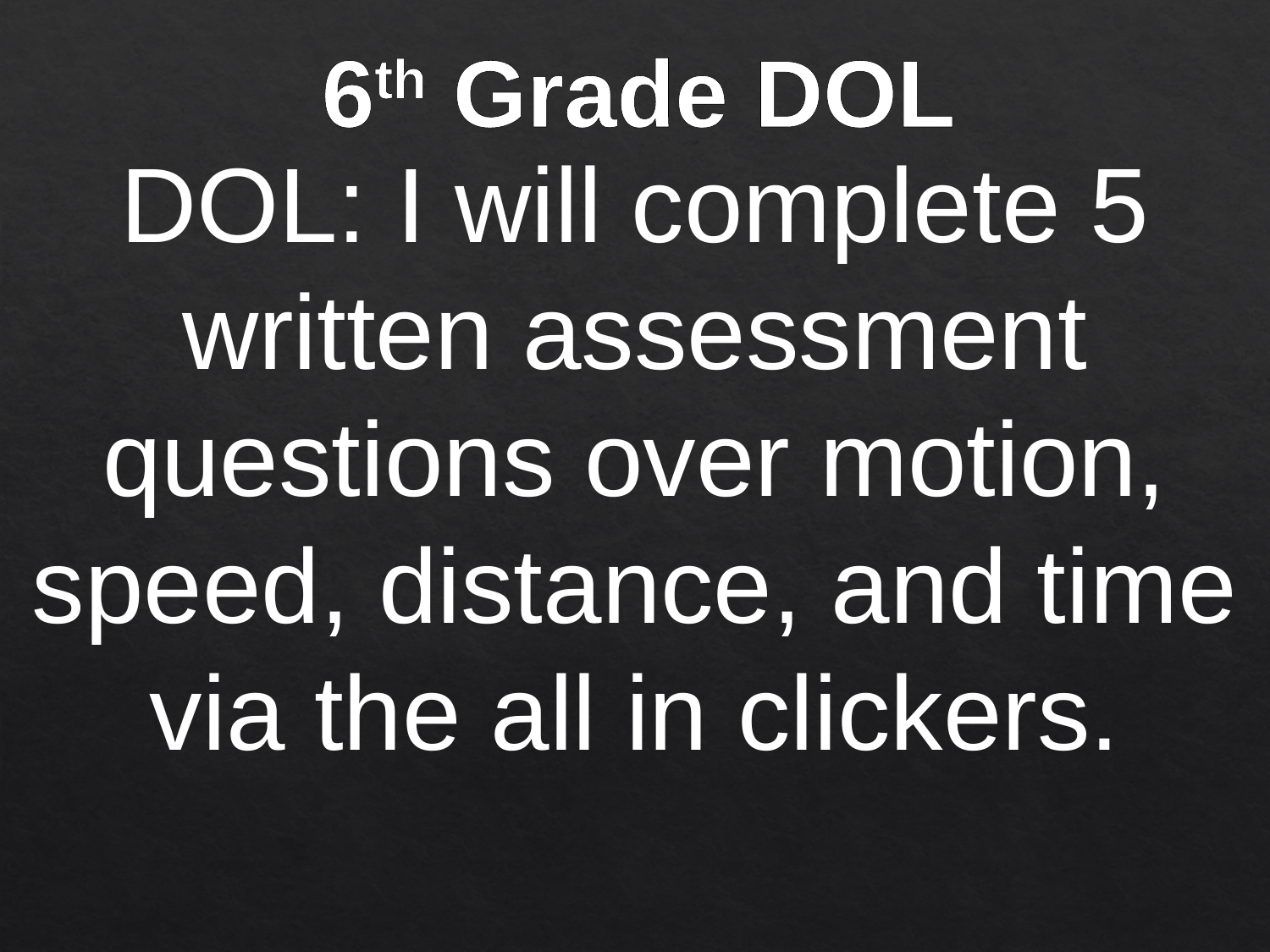

6th Grade DOL
DOL: I will complete 5 written assessment questions over motion, speed, distance, and time via the all in clickers.